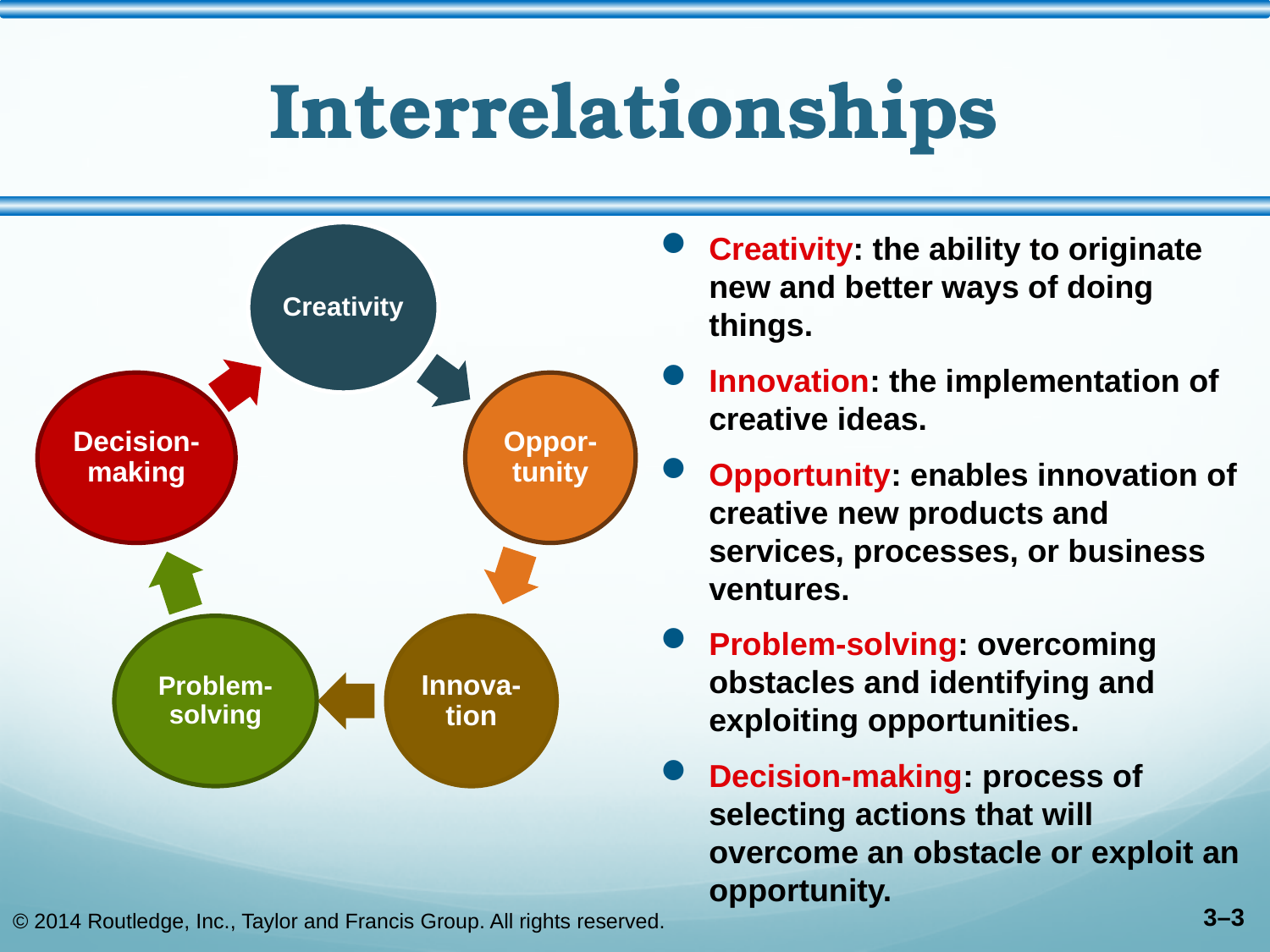

# Interrelationships
Creativity: the ability to originate new and better ways of doing things.
Innovation: the implementation of creative ideas.
Opportunity: enables innovation of creative new products and services, processes, or business ventures.
Problem-solving: overcoming obstacles and identifying and exploiting opportunities.
Decision-making: process of selecting actions that will overcome an obstacle or exploit an opportunity.
Creativity

Oppor-tunity

Innova-tion

Problem-solving

Decision-making

© 2014 Routledge, Inc., Taylor and Francis Group. All rights reserved.
3–3